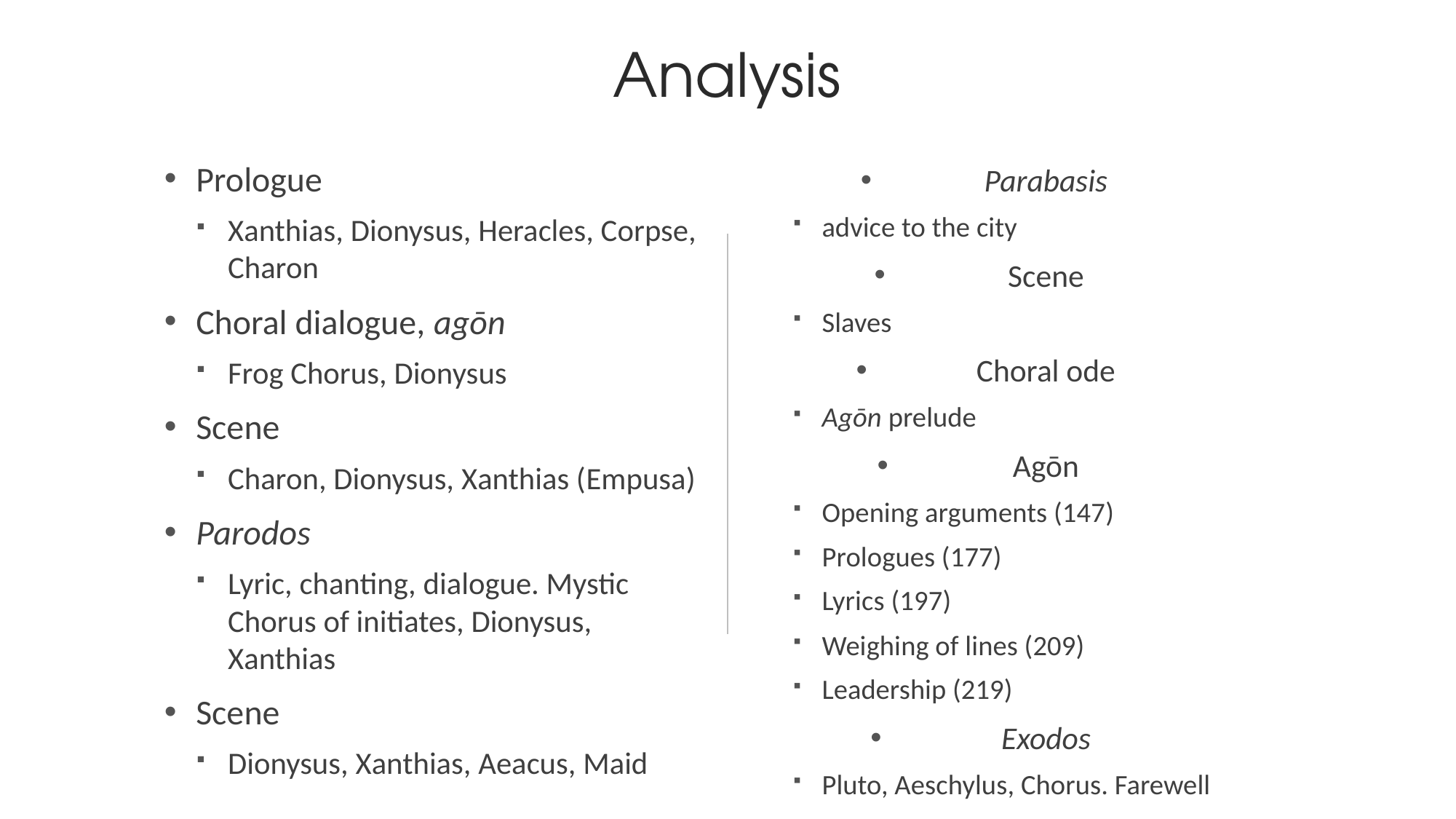

# Analysis
Prologue
Xanthias, Dionysus, Heracles, Corpse, Charon
Choral dialogue, agōn
Frog Chorus, Dionysus
Scene
Charon, Dionysus, Xanthias (Empusa)
Parodos
Lyric, chanting, dialogue. Mystic Chorus of initiates, Dionysus, Xanthias
Scene
Dionysus, Xanthias, Aeacus, Maid
Parabasis
advice to the city
Scene
Slaves
Choral ode
Agōn prelude
Agōn
Opening arguments (147)
Prologues (177)
Lyrics (197)
Weighing of lines (209)
Leadership (219)
Exodos
Pluto, Aeschylus, Chorus. Farewell